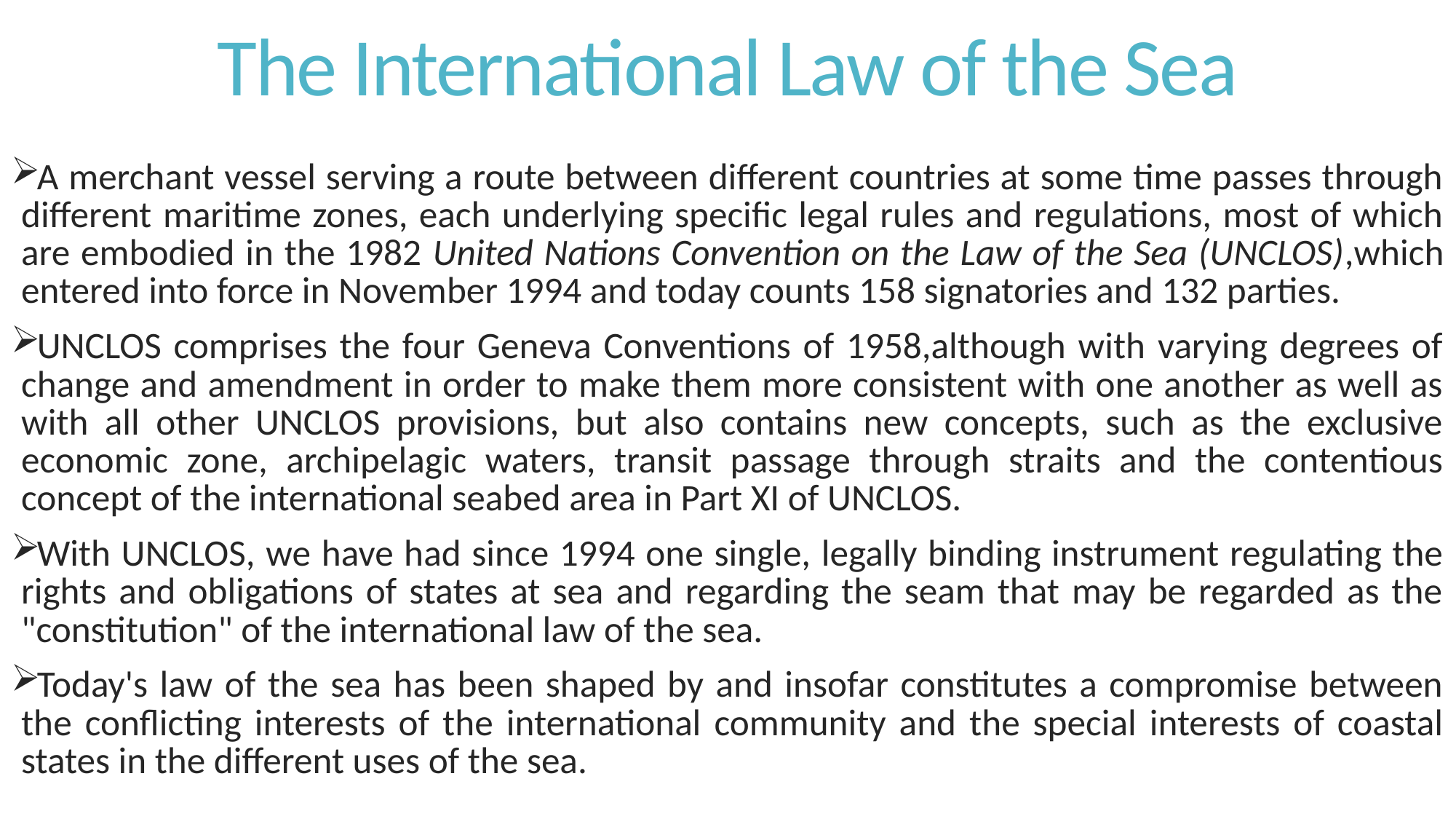

# The International Law of the Sea
A merchant vessel serving a route between different countries at some time passes through different maritime zones, each underlying specific legal rules and regulations, most of which are embodied in the 1982 United Nations Convention on the Law of the Sea (UNCLOS),which entered into force in November 1994 and today counts 158 signatories and 132 parties.
UNCLOS comprises the four Geneva Conventions of 1958,although with varying degrees of change and amendment in order to make them more consistent with one another as well as with all other UNCLOS provisions, but also contains new concepts, such as the exclusive economic zone, archipelagic waters, transit passage through straits and the contentious concept of the international seabed area in Part XI of UNCLOS.
With UNCLOS, we have had since 1994 one single, legally binding instrument regulating the rights and obligations of states at sea and regarding the seam that may be regarded as the "constitution" of the international law of the sea.
Today's law of the sea has been shaped by and insofar constitutes a compromise between the conflicting interests of the international community and the special interests of coastal states in the different uses of the sea.